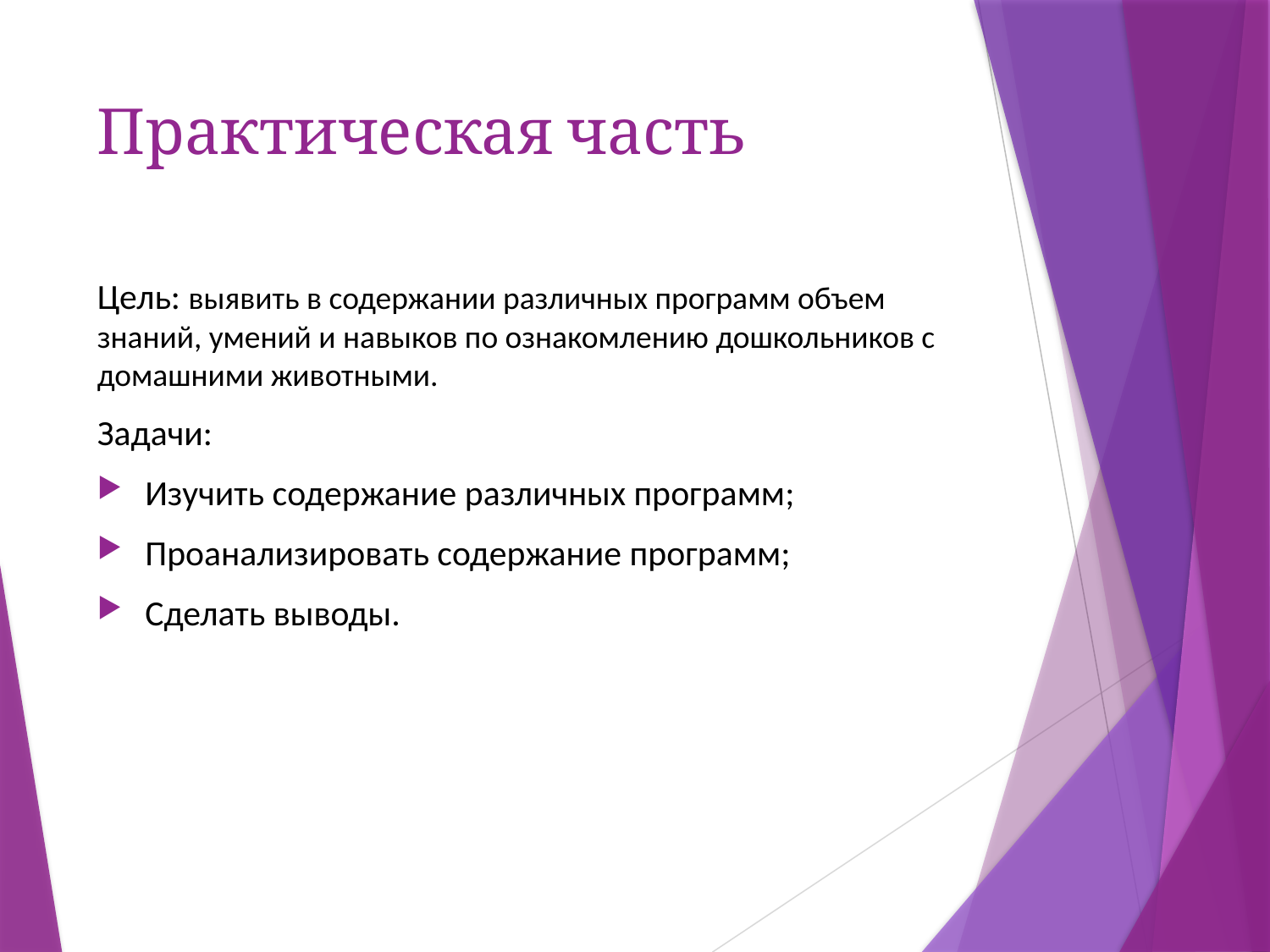

# Практическая часть
Цель: выявить в содержании различных программ объем знаний, умений и навыков по ознакомлению дошкольников с домашними животными.
Задачи:
Изучить содержание различных программ;
Проанализировать содержание программ;
Сделать выводы.